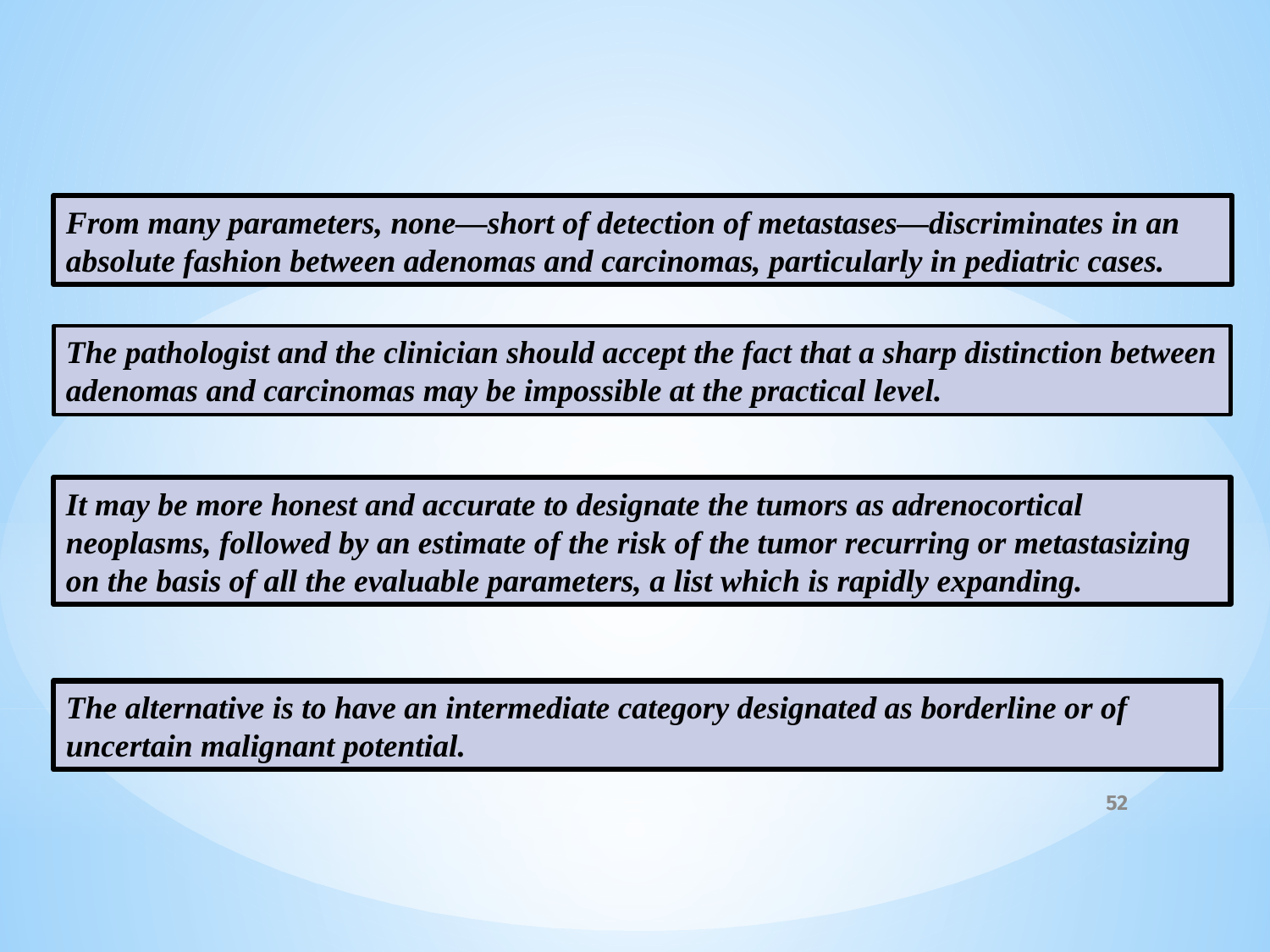

#
From many parameters, none—short of detection of metastases—discriminates in an absolute fashion between adenomas and carcinomas, particularly in pediatric cases.
The pathologist and the clinician should accept the fact that a sharp distinction between adenomas and carcinomas may be impossible at the practical level.
It may be more honest and accurate to designate the tumors as adrenocortical neoplasms, followed by an estimate of the risk of the tumor recurring or metastasizing on the basis of all the evaluable parameters, a list which is rapidly expanding.
The alternative is to have an intermediate category designated as borderline or of uncertain malignant potential.

52